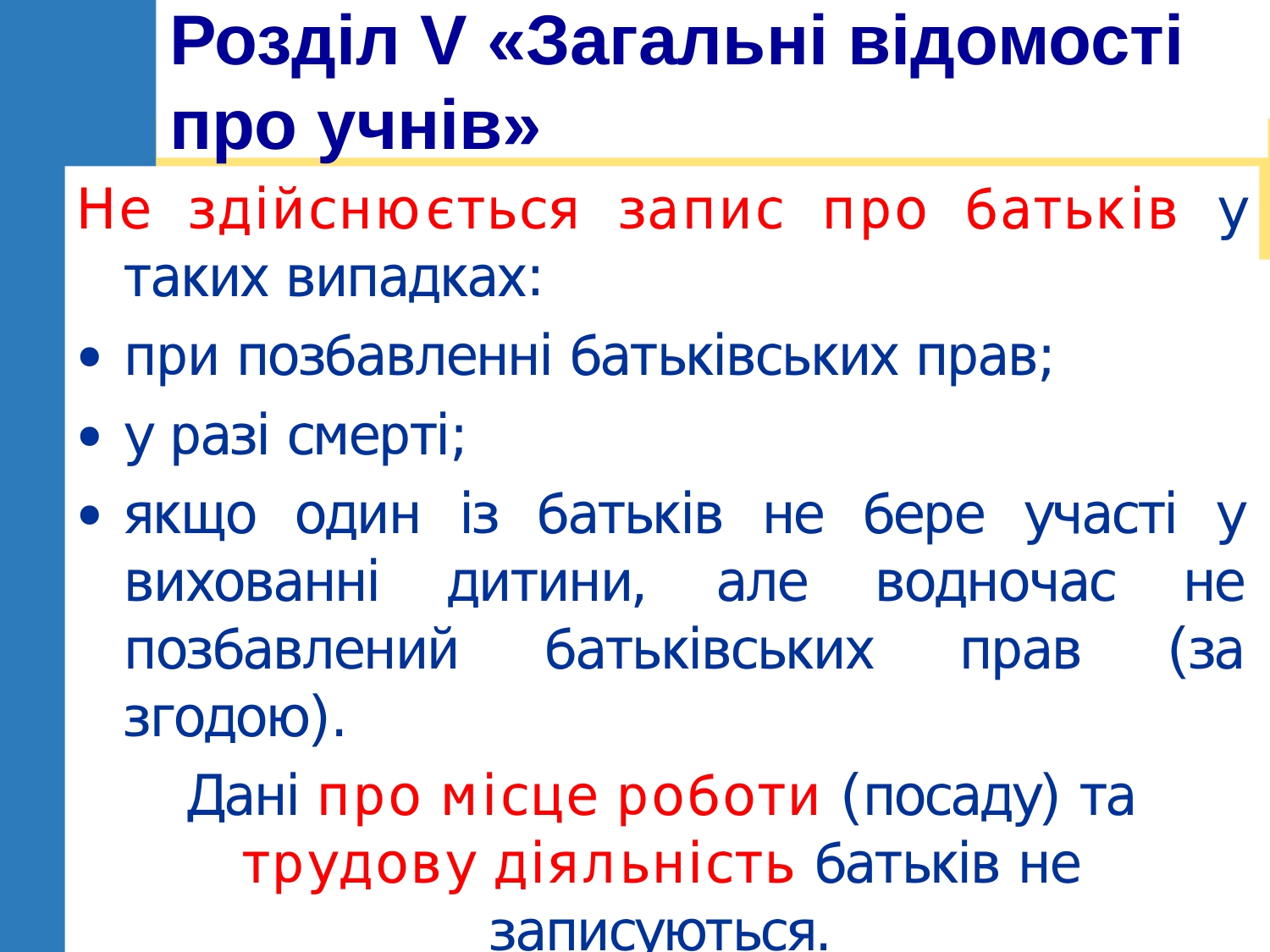

# Розділ V «Загальні відомості про учнів»
Не здійснюється запис про батьків у таких випадках:
•	при позбавленні батьківських прав;
•	у разі смерті;
•	якщо один із батьків не бере участі у вихованні дитини, але водночас не позбавлений батьківських прав (за згодою).
Дані про місце роботи (посаду) та трудову діяльність батьків не записуються.